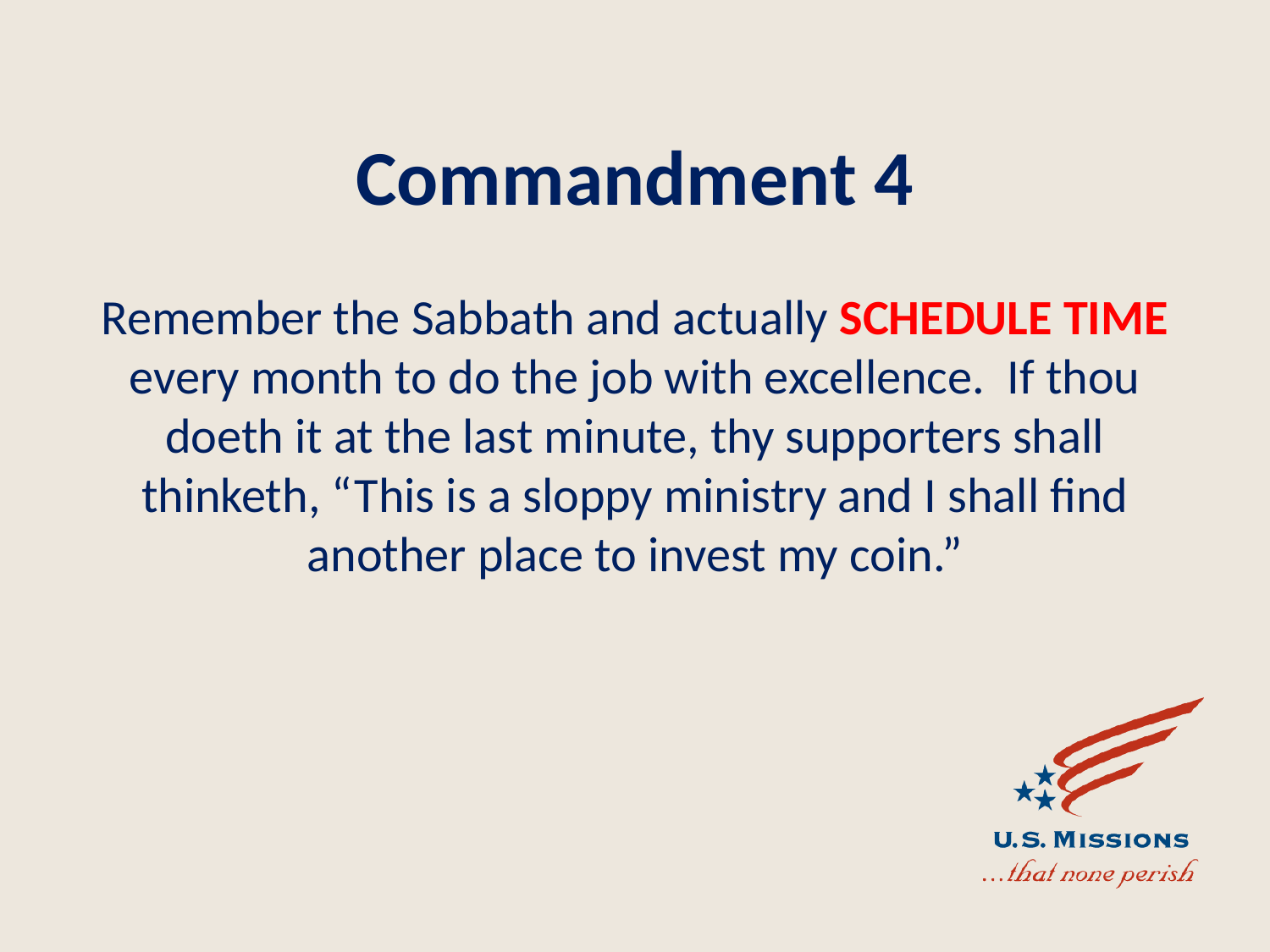

# Commandment 4
Remember the Sabbath and actually SCHEDULE TIME every month to do the job with excellence.  If thou doeth it at the last minute, thy supporters shall thinketh, “This is a sloppy ministry and I shall find another place to invest my coin.”